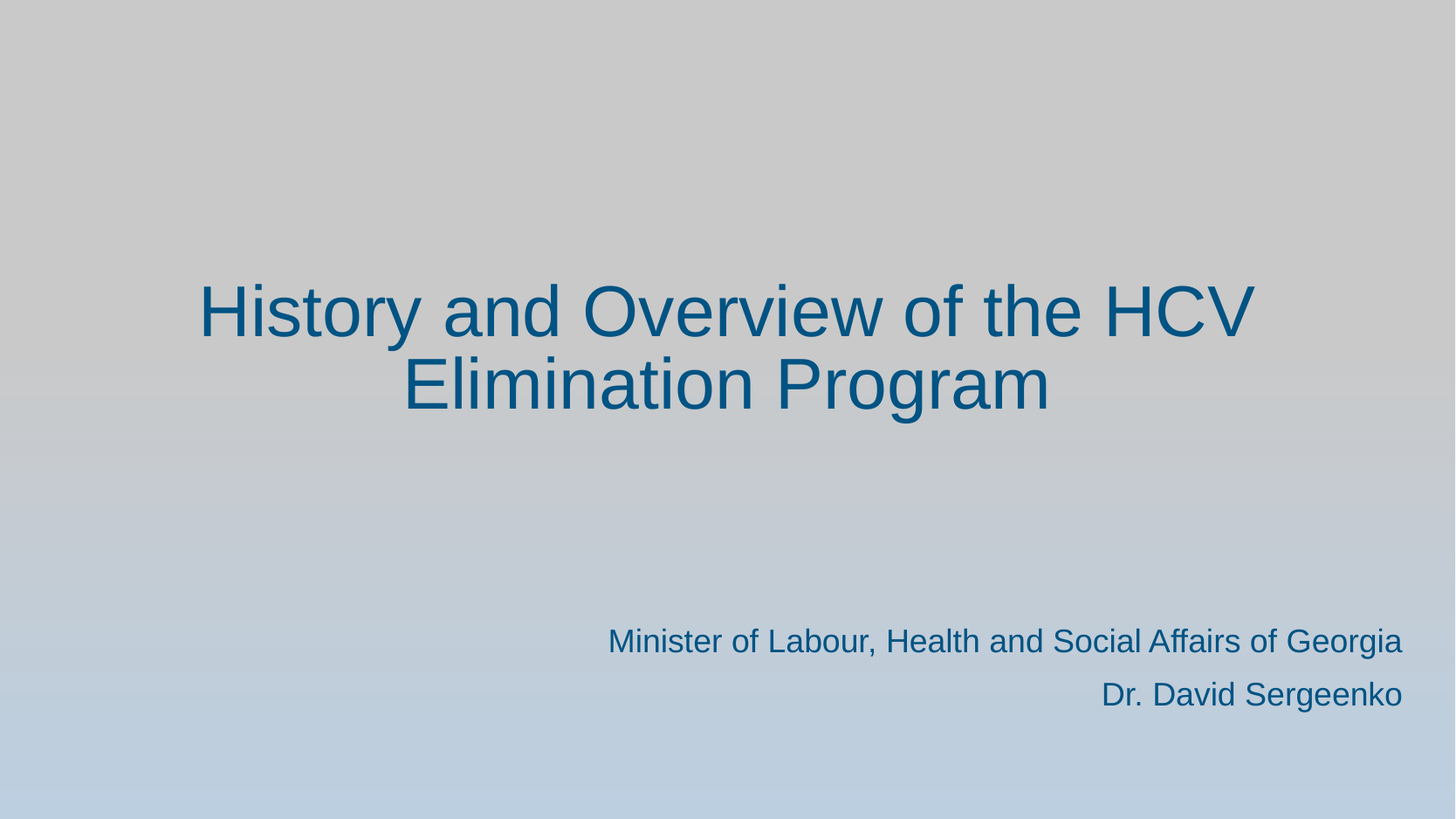

# History and Overview of the HCV Elimination Program
Minister of Labour, Health and Social Affairs of Georgia
Dr. David Sergeenko